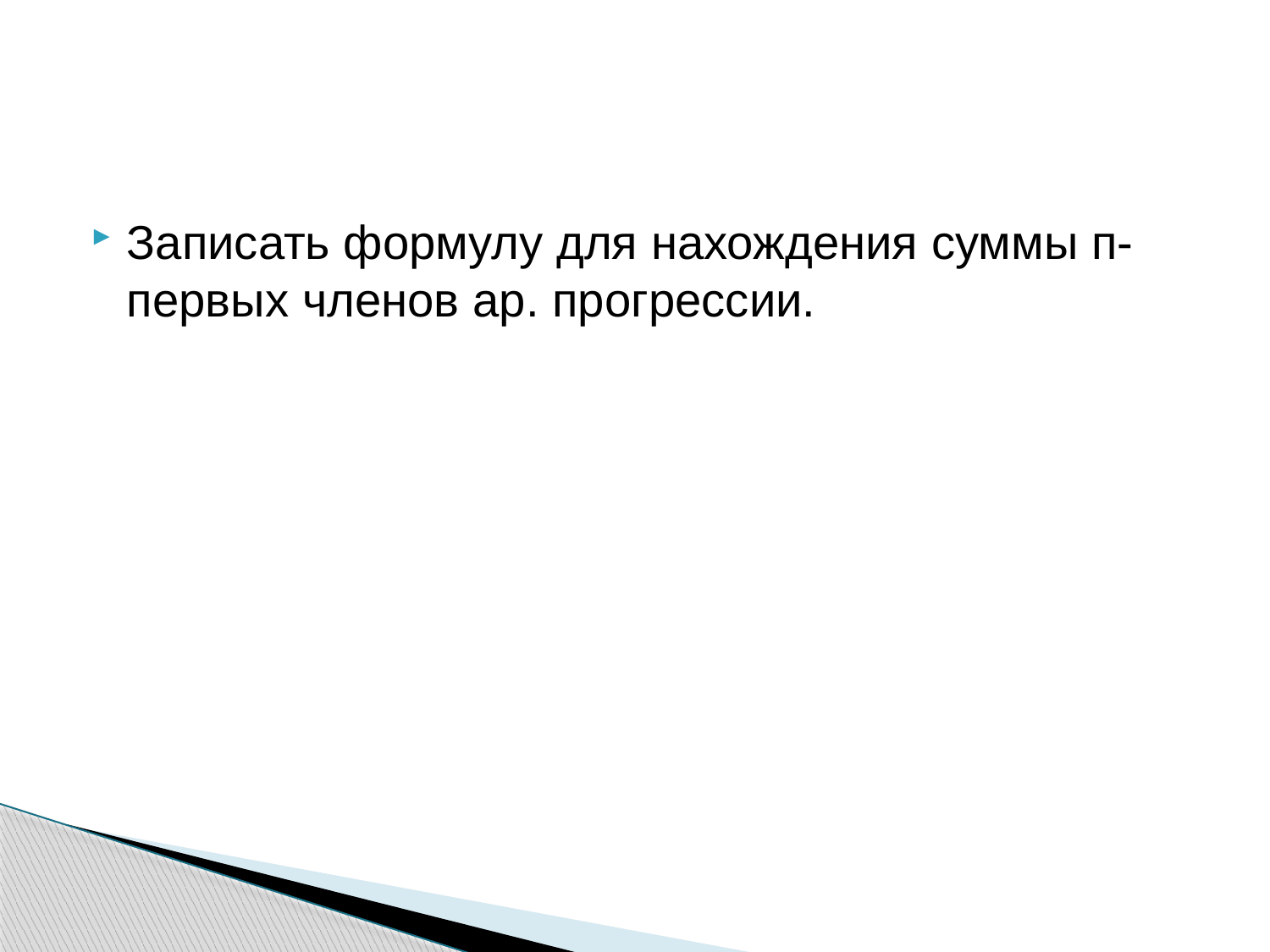

#
Записать формулу для нахождения суммы п-первых членов ар. прогрессии.